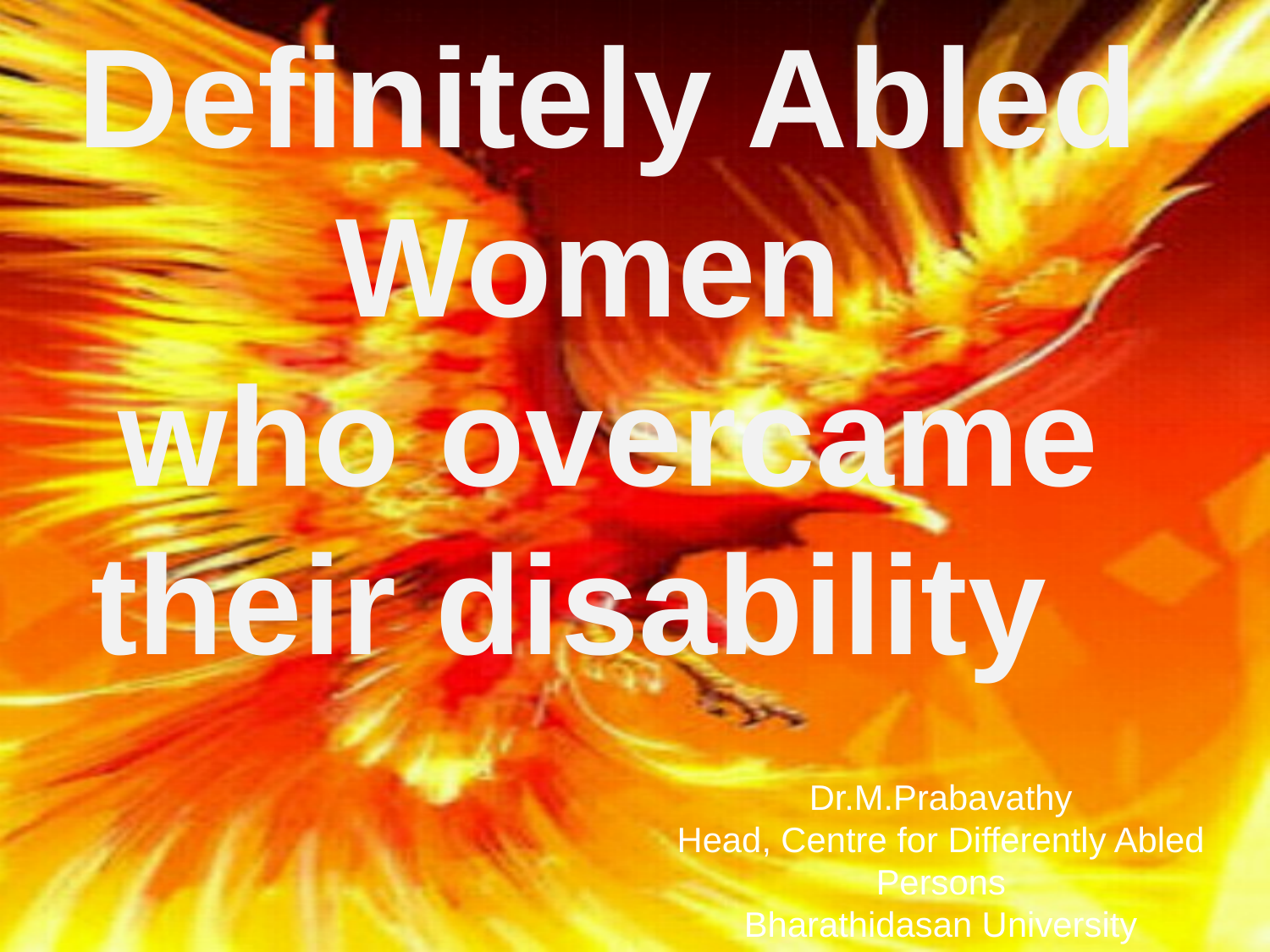

Definitely Abled Women
who overcame their disability
Dr.M.Prabavathy
Head, Centre for Differently Abled Persons
Bharathidasan University
cdap@bdu.ac.in